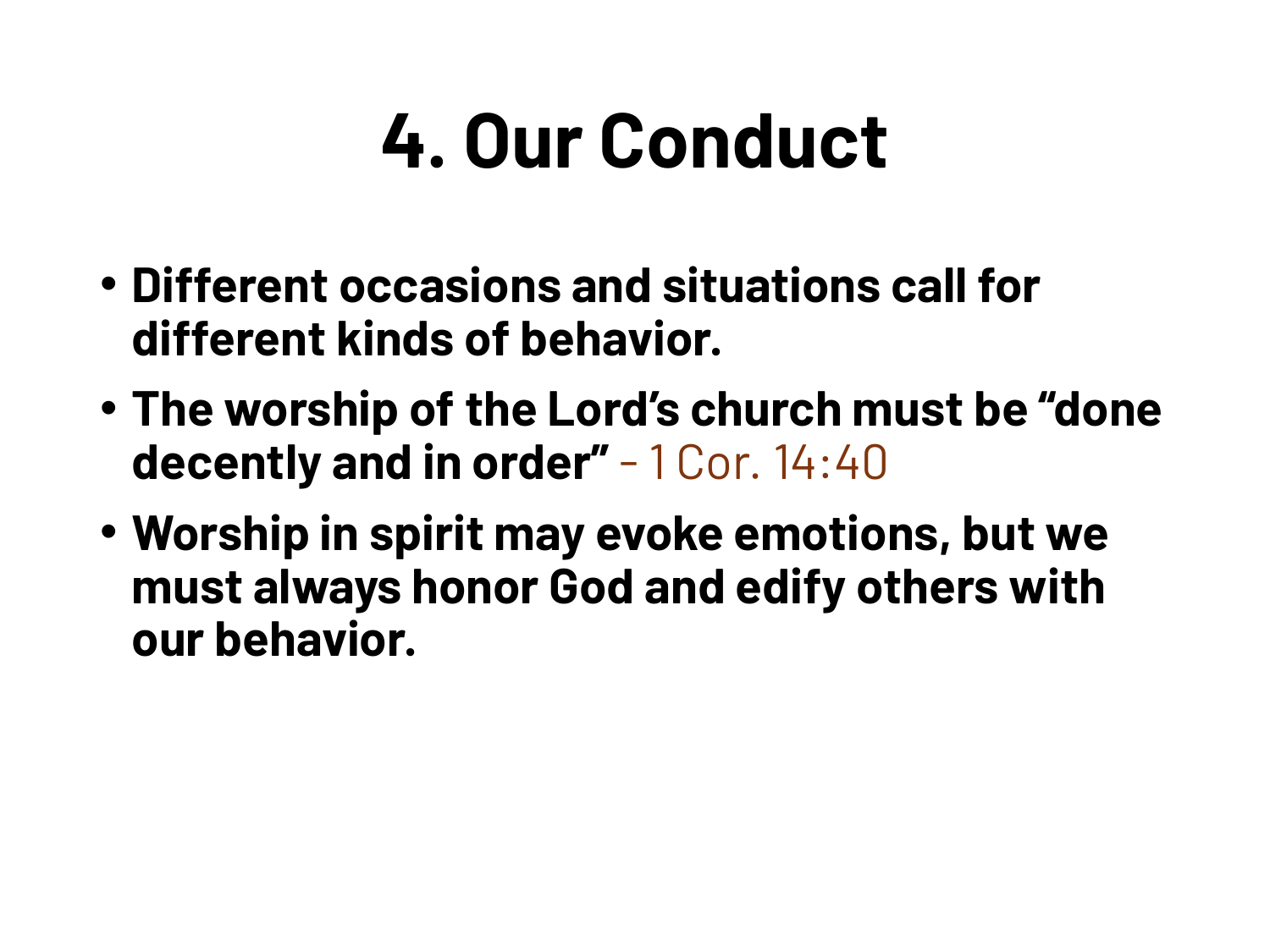

# 4. Our Conduct
Different occasions and situations call for different kinds of behavior.
The worship of the Lord’s church must be “done decently and in order” - 1 Cor. 14:40
Worship in spirit may evoke emotions, but we must always honor God and edify others with our behavior.